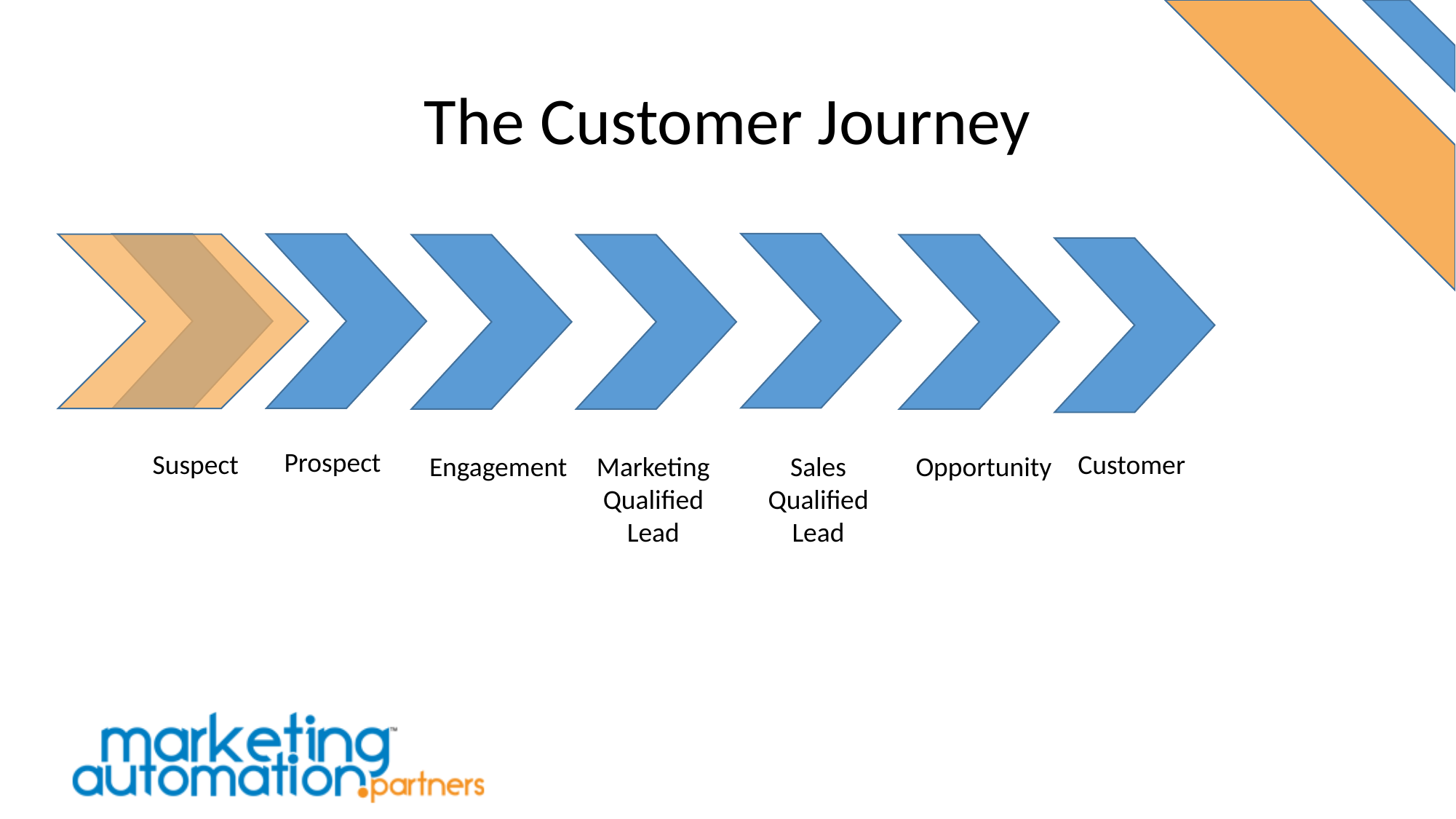

# The Customer Journey

Prospect
Customer
Suspect
Engagement
Marketing Qualified Lead

Sales Qualified Lead

Opportunity